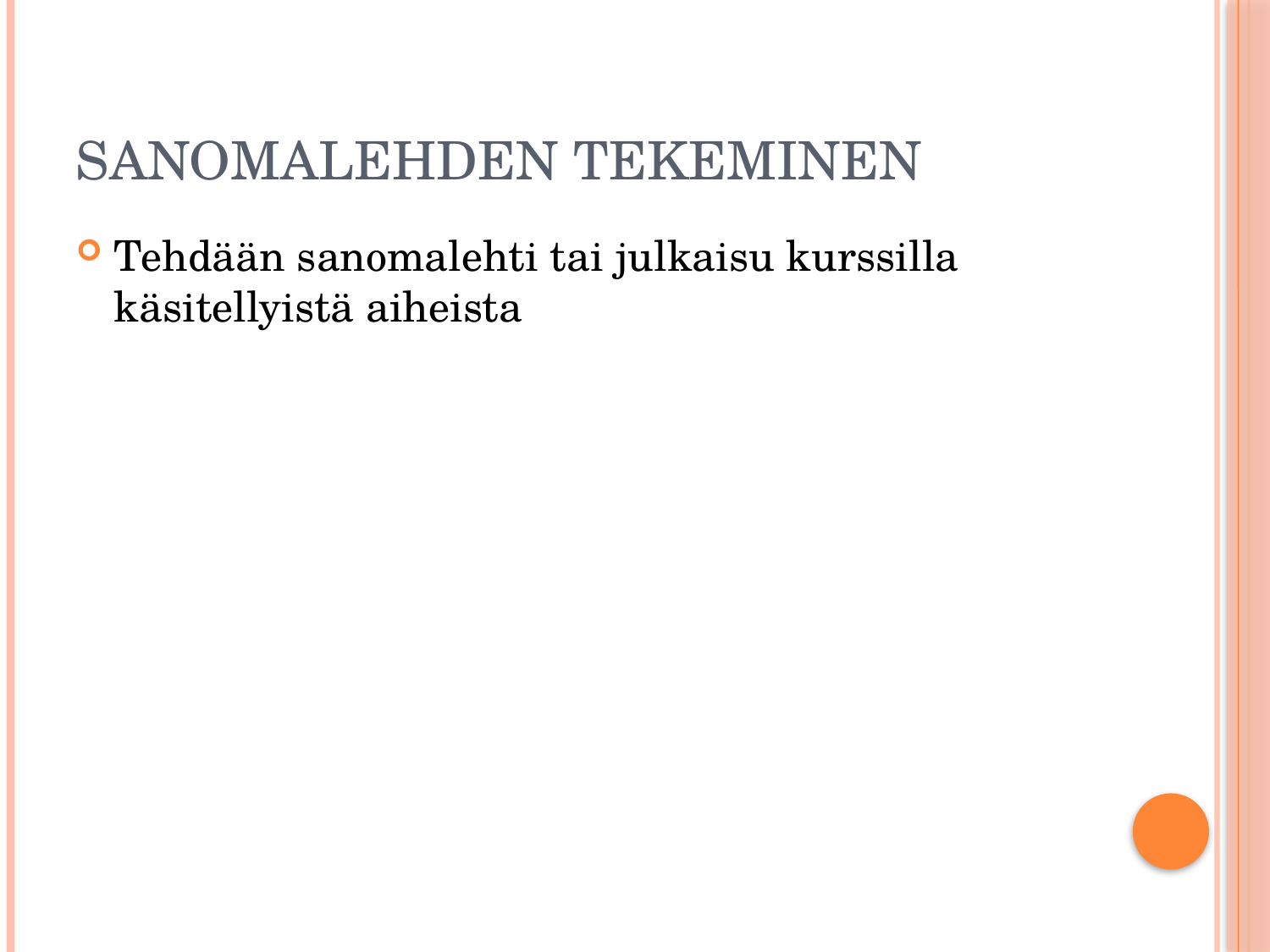

# Sanomalehden tekeminen
Tehdään sanomalehti tai julkaisu kurssilla käsitellyistä aiheista